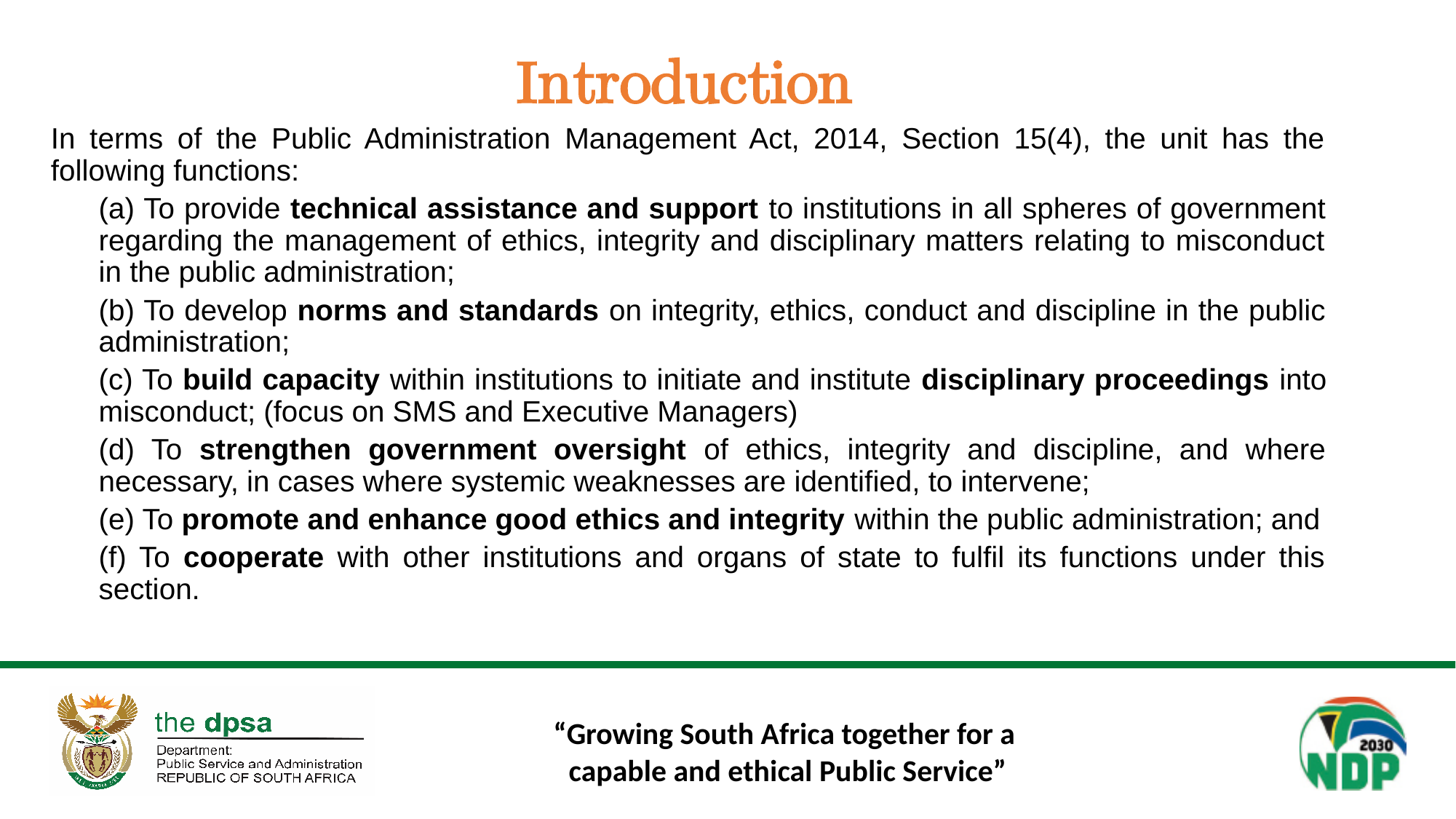

# Introduction
In terms of the Public Administration Management Act, 2014, Section 15(4), the unit has the following functions:
(a) To provide technical assistance and support to institutions in all spheres of government regarding the management of ethics, integrity and disciplinary matters relating to misconduct in the public administration;
(b) To develop norms and standards on integrity, ethics, conduct and discipline in the public administration;
(c) To build capacity within institutions to initiate and institute disciplinary proceedings into misconduct; (focus on SMS and Executive Managers)
(d) To strengthen government oversight of ethics, integrity and discipline, and where necessary, in cases where systemic weaknesses are identified, to intervene;
(e) To promote and enhance good ethics and integrity within the public administration; and
(f) To cooperate with other institutions and organs of state to fulfil its functions under this section.